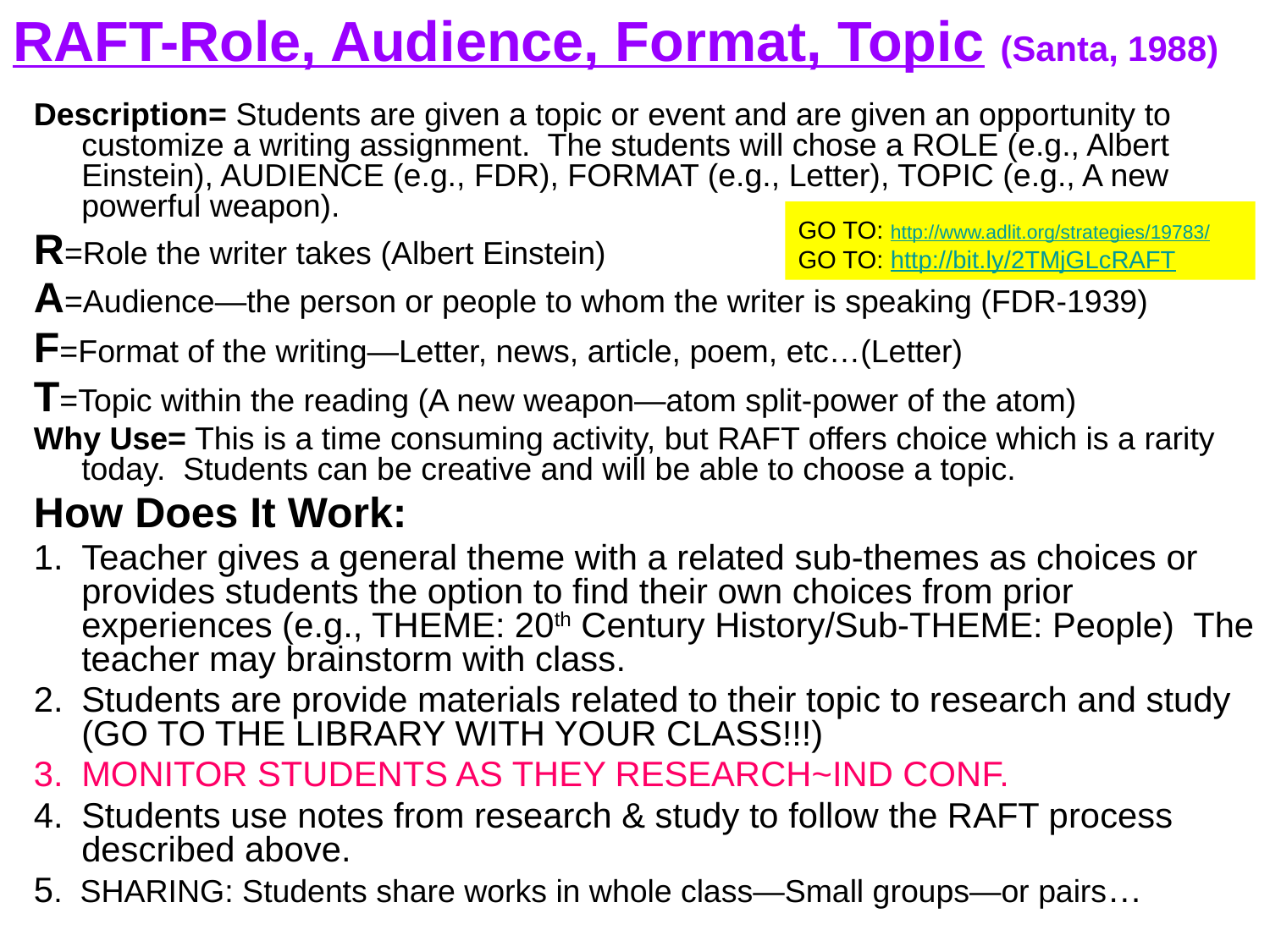

# RAFT-Role, Audience, Format, Topic (Santa, 1988)
Description= Students are given a topic or event and are given an opportunity to customize a writing assignment.  The students will chose a ROLE (e.g., Albert Einstein), AUDIENCE (e.g., FDR), FORMAT (e.g., Letter), TOPIC (e.g., A new powerful weapon).
R=Role the writer takes (Albert Einstein)
A=Audience—the person or people to whom the writer is speaking (FDR-1939)
F=Format of the writing—Letter, news, article, poem, etc…(Letter)
T=Topic within the reading (A new weapon—atom split-power of the atom)
Why Use= This is a time consuming activity, but RAFT offers choice which is a rarity today.  Students can be creative and will be able to choose a topic.
How Does It Work:
Teacher gives a general theme with a related sub-themes as choices or provides students the option to find their own choices from prior experiences (e.g., THEME: 20th Century History/Sub-THEME: People)  The teacher may brainstorm with class.
Students are provide materials related to their topic to research and study (GO TO THE LIBRARY WITH YOUR CLASS!!!)
MONITOR STUDENTS AS THEY RESEARCH~IND CONF.
Students use notes from research & study to follow the RAFT process described above.
5.  SHARING: Students share works in whole class—Small groups—or pairs…
GO TO: http://www.adlit.org/strategies/19783/
GO TO: http://bit.ly/2TMjGLcRAFT